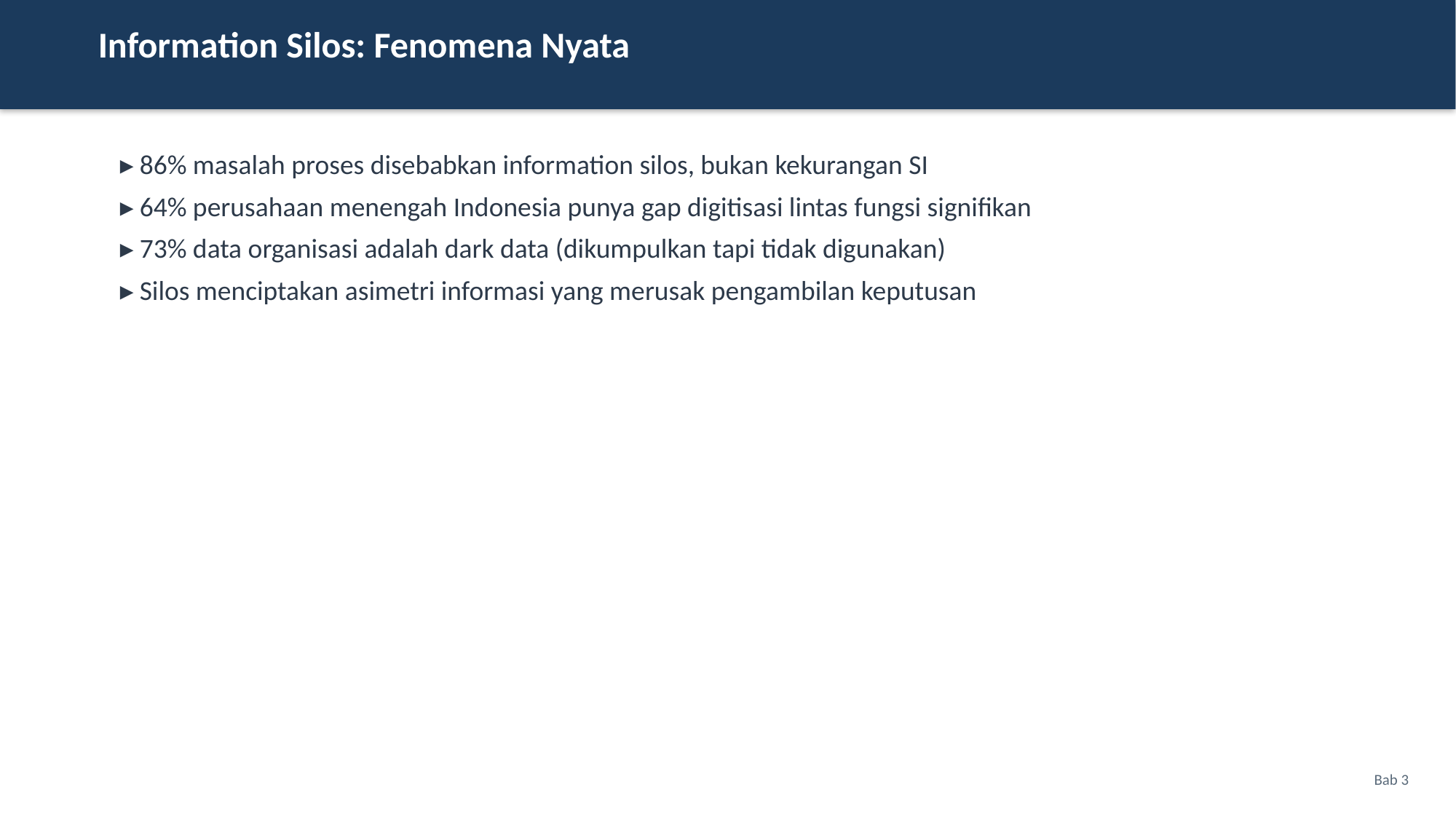

Information Silos: Fenomena Nyata
▸ 86% masalah proses disebabkan information silos, bukan kekurangan SI
▸ 64% perusahaan menengah Indonesia punya gap digitisasi lintas fungsi signifikan
▸ 73% data organisasi adalah dark data (dikumpulkan tapi tidak digunakan)
▸ Silos menciptakan asimetri informasi yang merusak pengambilan keputusan
Bab 3